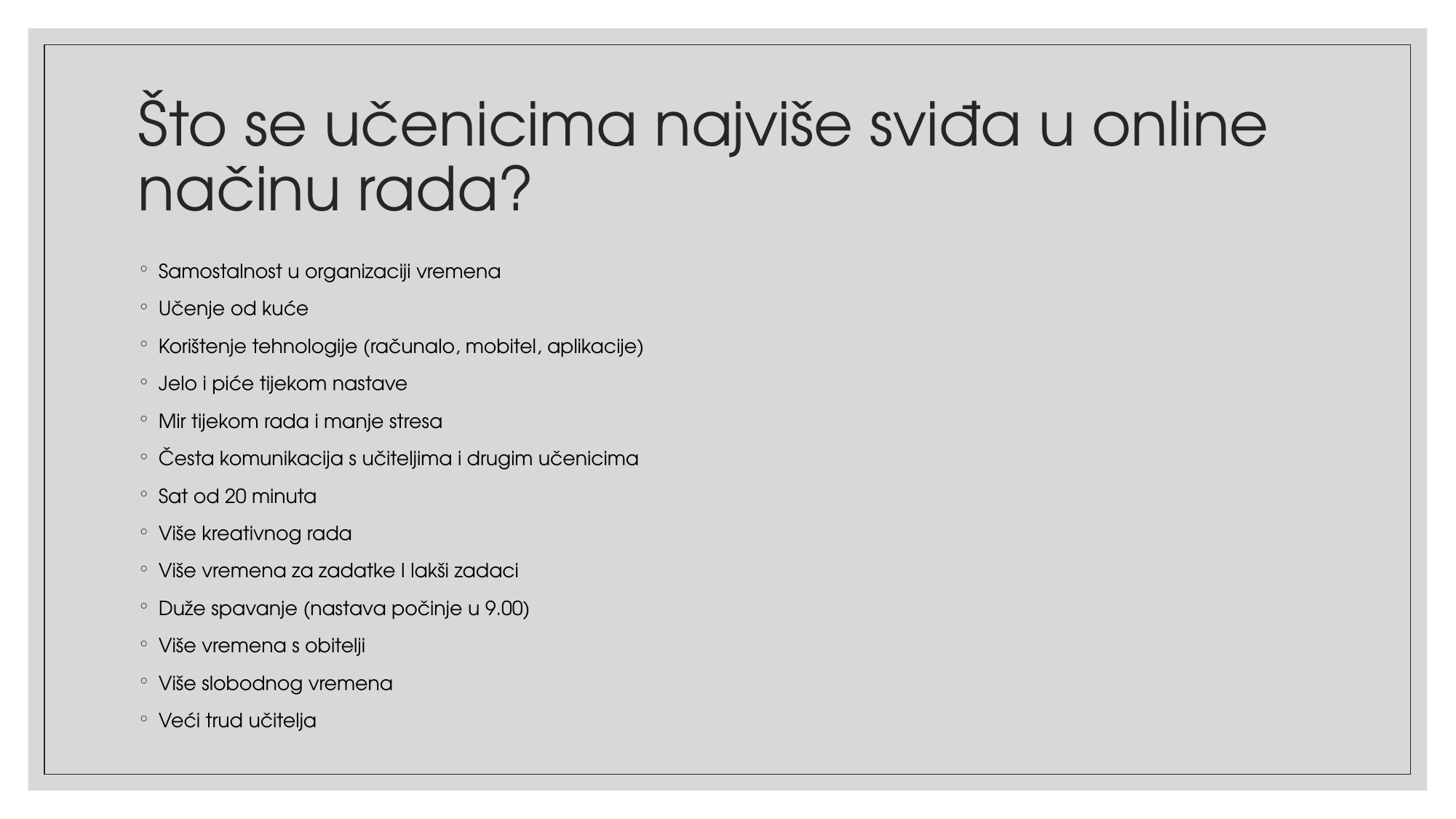

# Što se učenicima najviše sviđa u online načinu rada?
Samostalnost u organizaciji vremena
Učenje od kuće
Korištenje tehnologije (računalo, mobitel, aplikacije)
Jelo i piće tijekom nastave
Mir tijekom rada i manje stresa
Česta komunikacija s učiteljima i drugim učenicima
Sat od 20 minuta
Više kreativnog rada
Više vremena za zadatke I lakši zadaci
Duže spavanje (nastava počinje u 9.00)
Više vremena s obitelji
Više slobodnog vremena
Veći trud učitelja